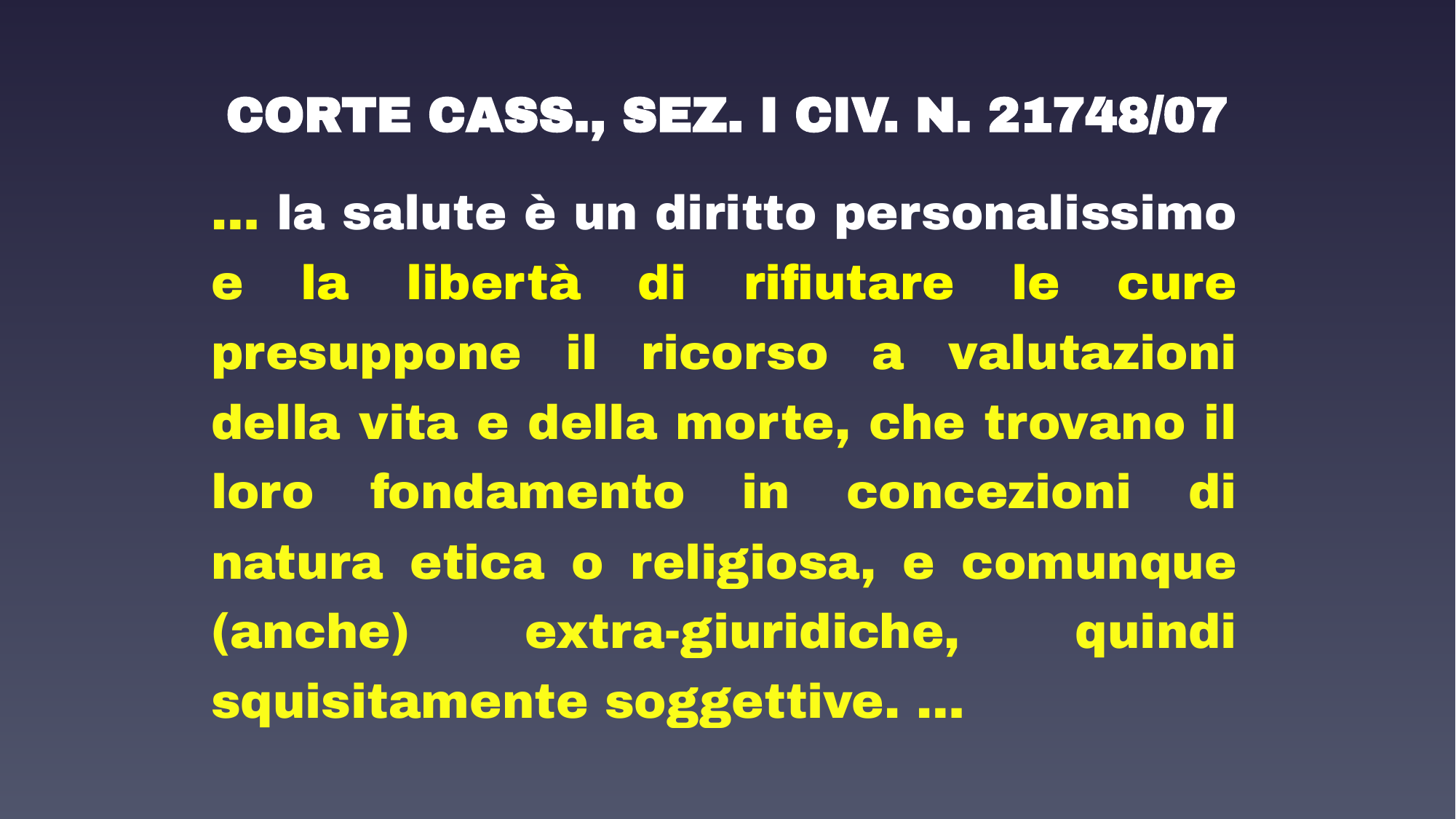

# CORTE CASS., SEZ. I CIV. N. 21748/07
… la salute è un diritto personalissimo e la libertà di rifiutare le cure presuppone il ricorso a valutazioni della vita e della morte, che trovano il loro fondamento in concezioni di natura etica o religiosa, e comunque (anche) extra-giuridiche, quindi squisitamente soggettive. …